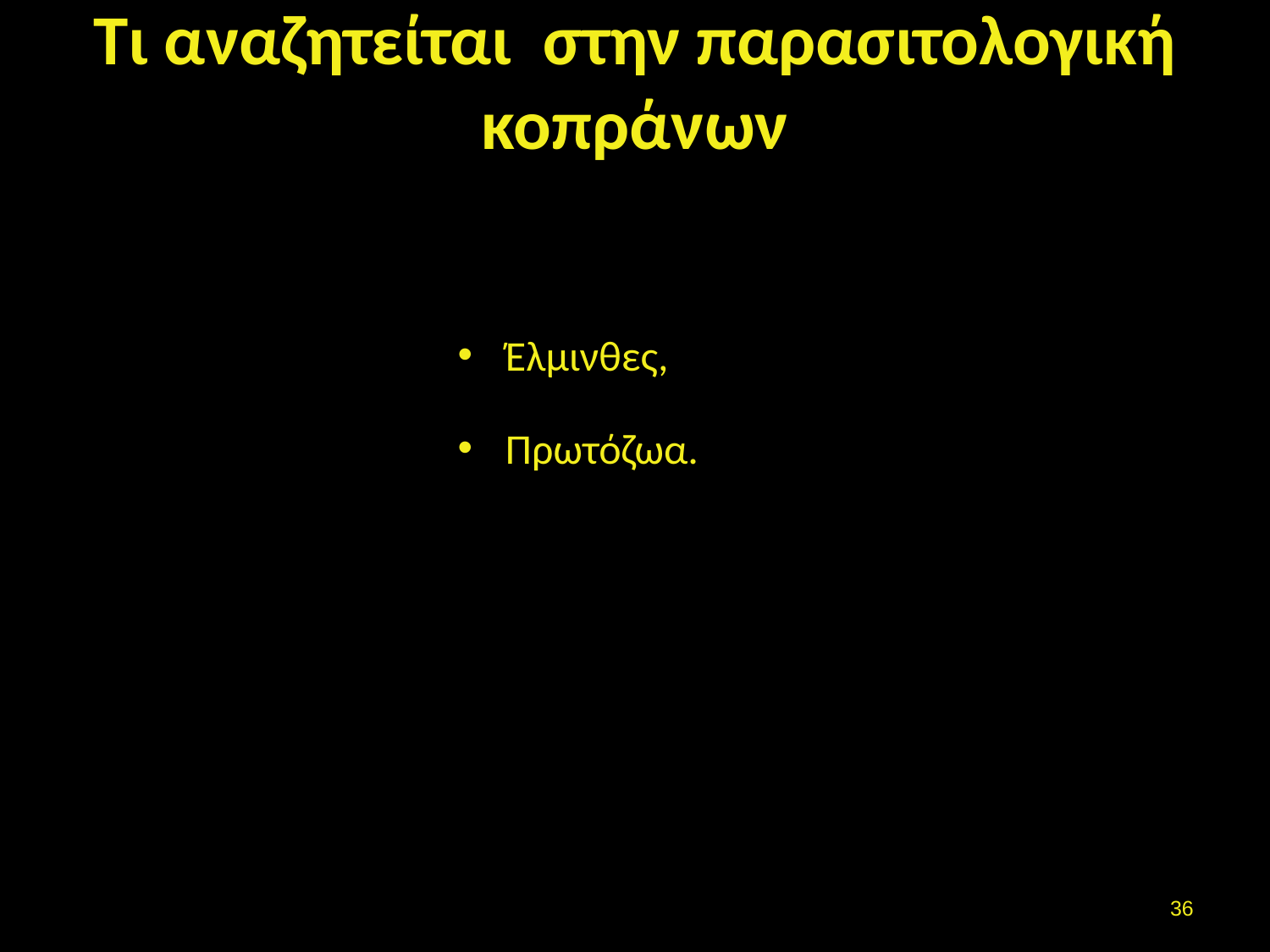

# Τι αναζητείται  στην παρασιτολογική κοπράνων
Έλμινθες,
Πρωτόζωα.

36